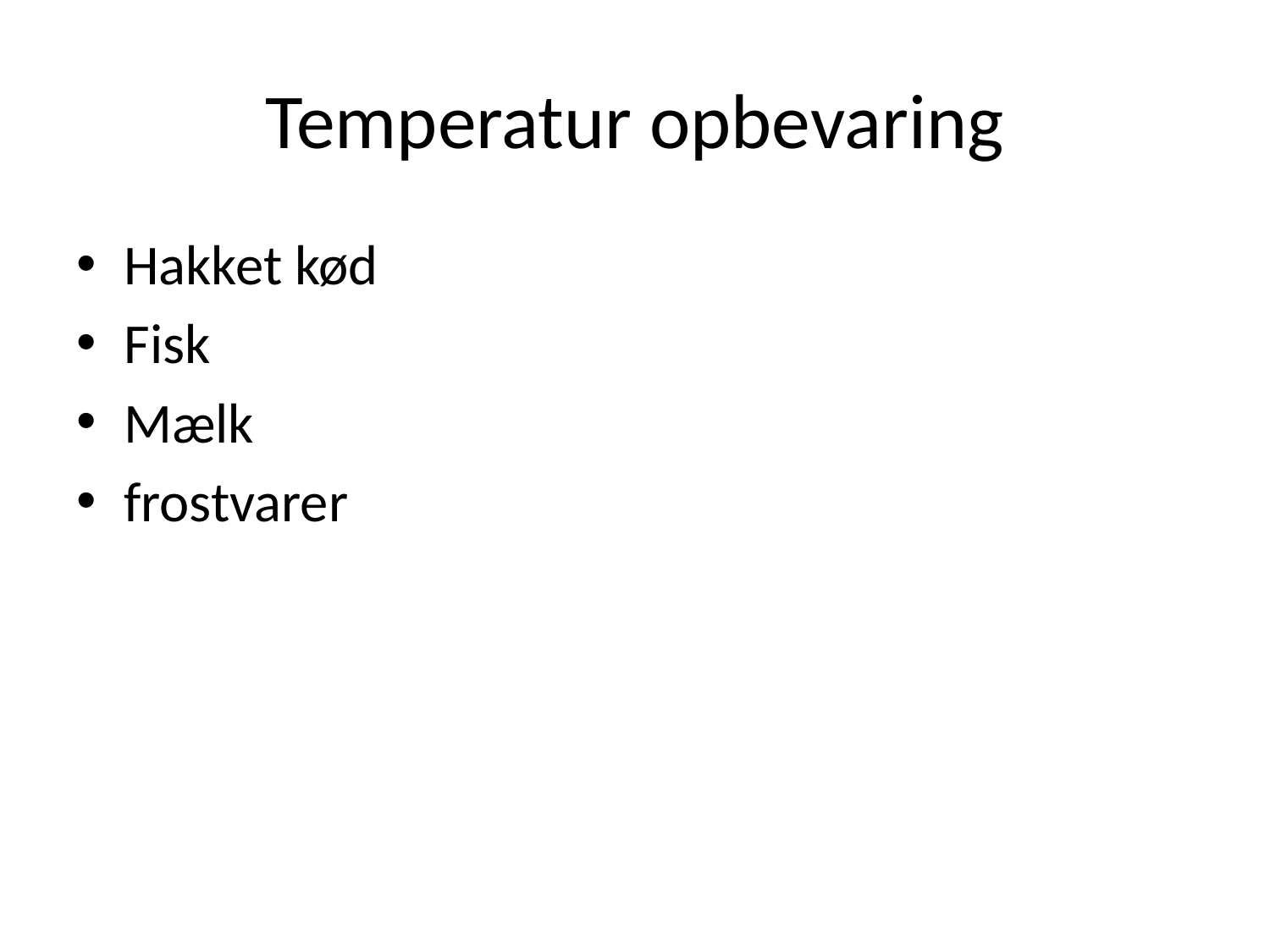

# Temperatur opbevaring
Hakket kød
Fisk
Mælk
frostvarer